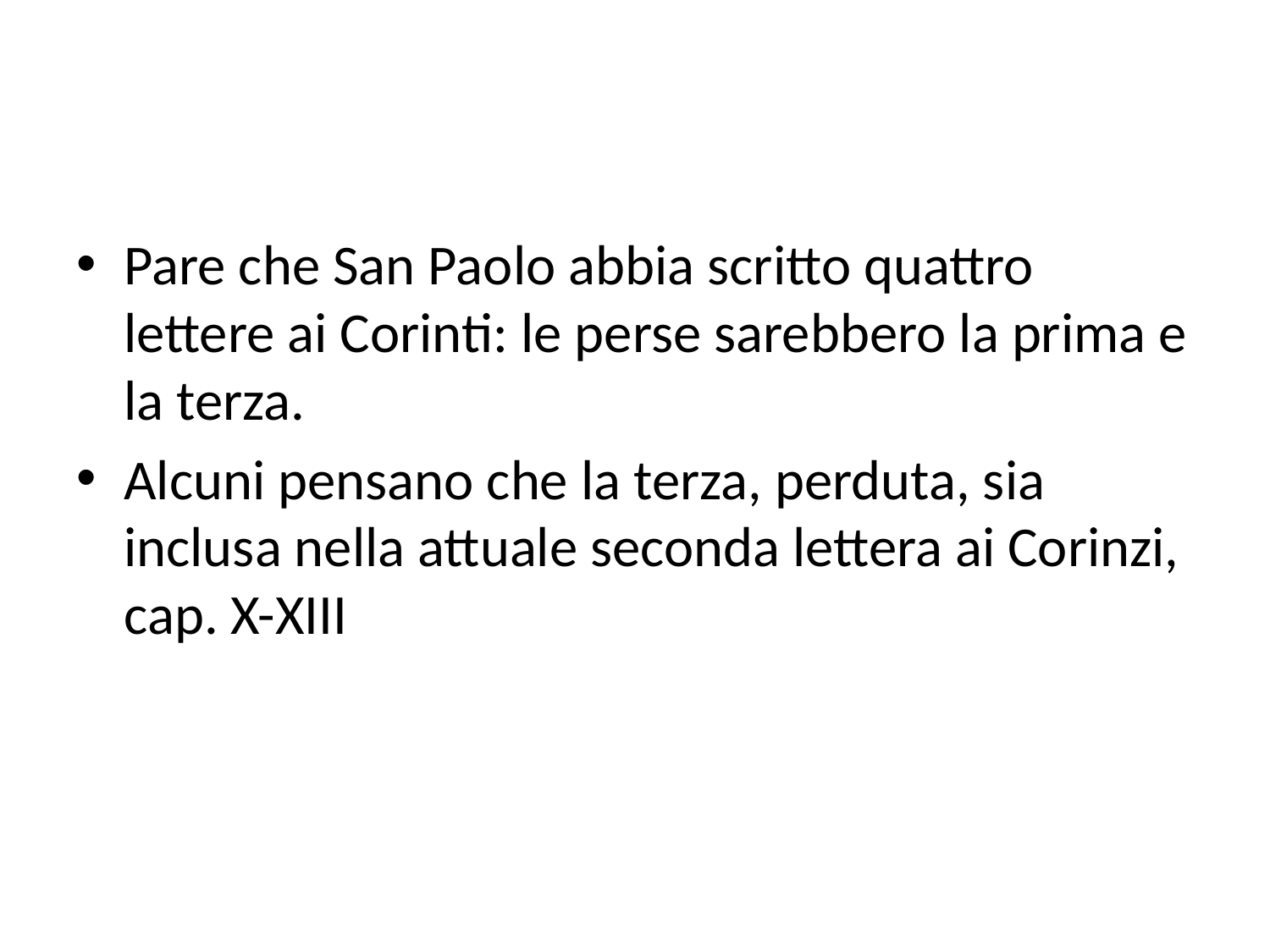

#
Pare che San Paolo abbia scritto quattro lettere ai Corinti: le perse sarebbero la prima e la terza.
Alcuni pensano che la terza, perduta, sia inclusa nella attuale seconda lettera ai Corinzi, cap. X-XIII